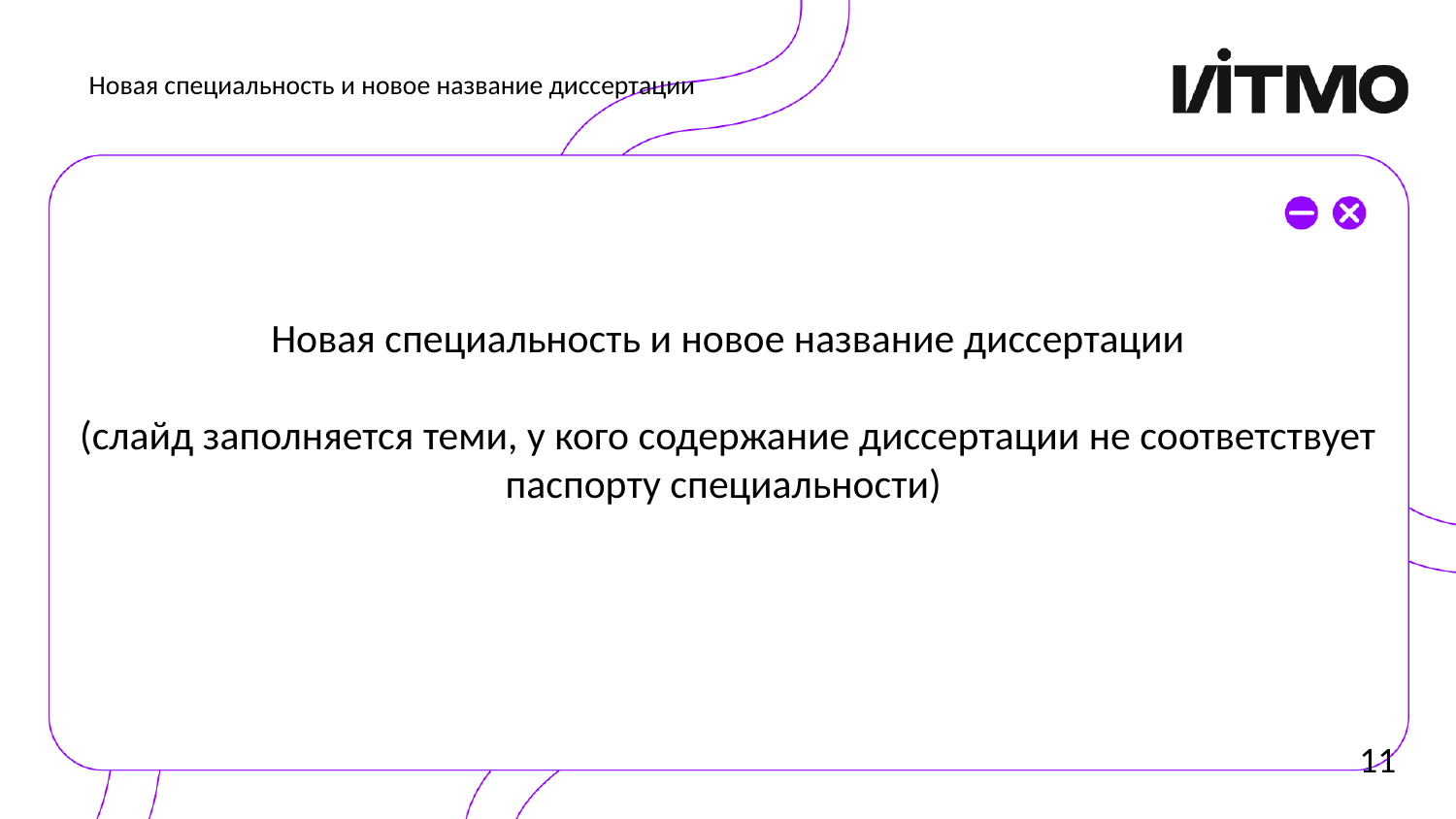

# Новая специальность и новое название диссертации
Новая специальность и новое название диссертации

(слайд заполняется теми, у кого содержание диссертации не соответствует паспорту специальности)
11